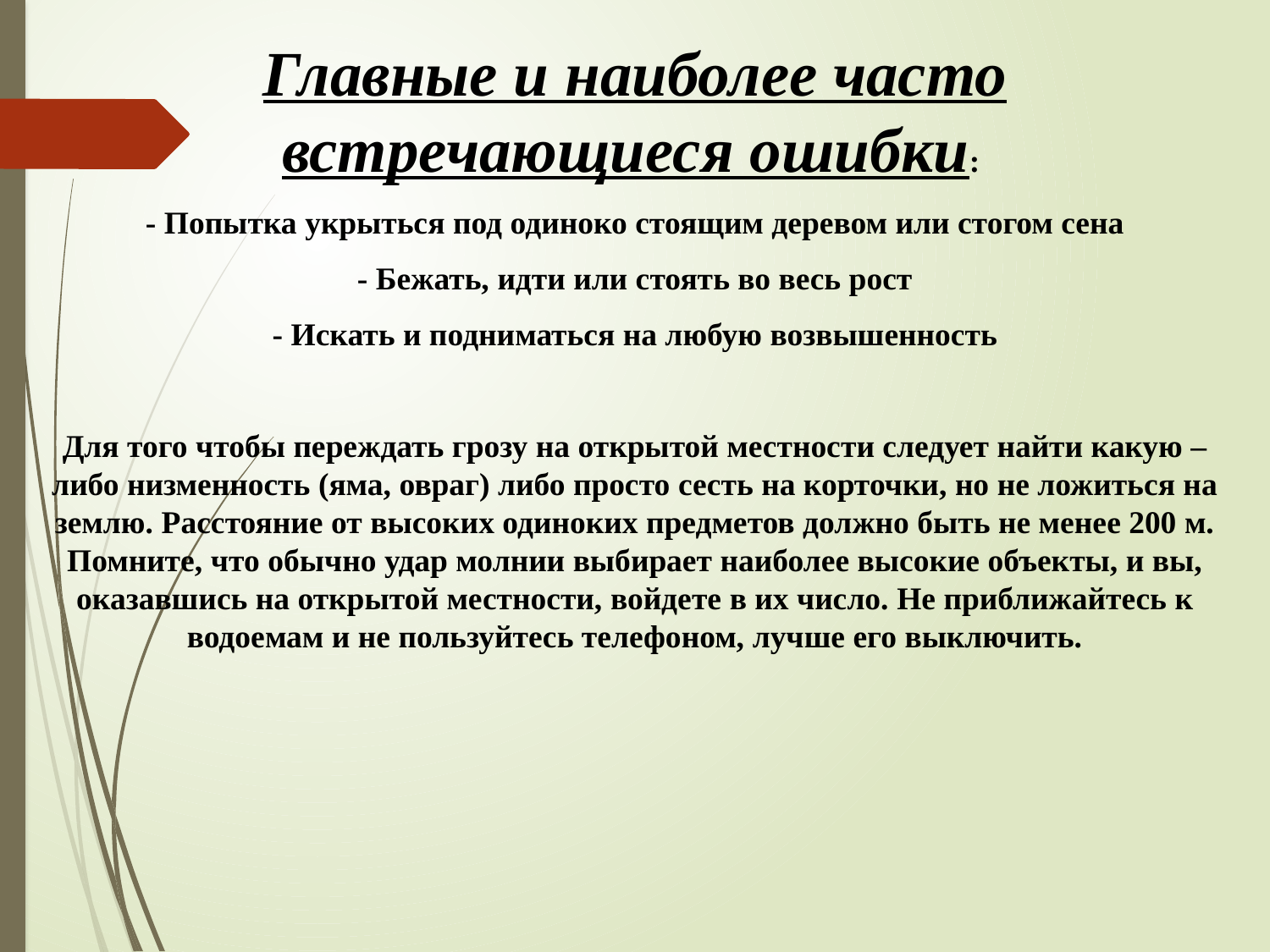

Главные и наиболее часто встречающиеся ошибки:
 - Попытка укрыться под одиноко стоящим деревом или стогом сена
 - Бежать, идти или стоять во весь рост
 - Искать и подниматься на любую возвышенность

Для того чтобы переждать грозу на открытой местности следует найти какую – либо низменность (яма, овраг) либо просто сесть на корточки, но не ложиться на землю. Расстояние от высоких одиноких предметов должно быть не менее 200 м. Помните, что обычно удар молнии выбирает наиболее высокие объекты, и вы, оказавшись на открытой местности, войдете в их число. Не приближайтесь к водоемам и не пользуйтесь телефоном, лучше его выключить.